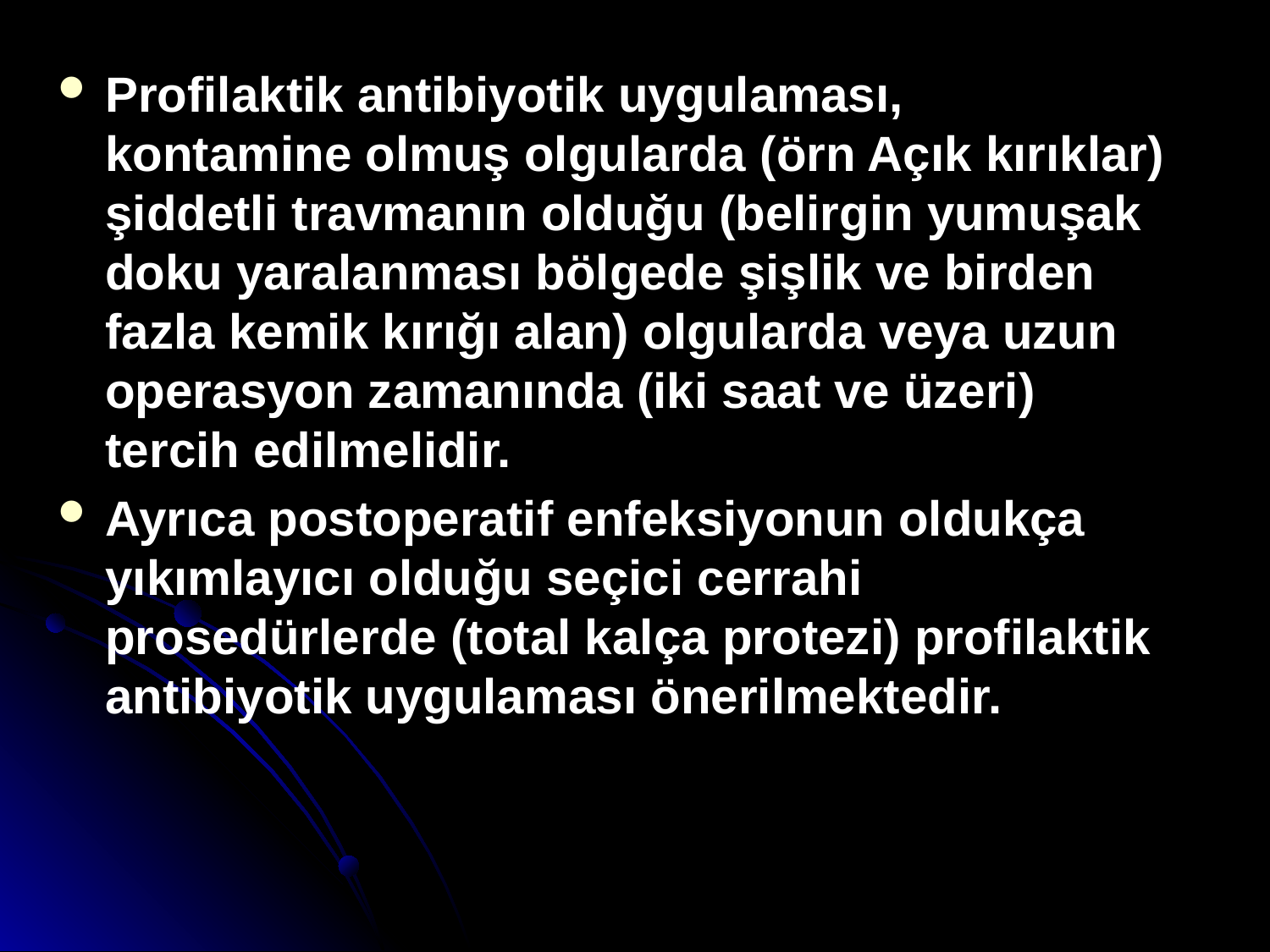

Profilaktik antibiyotik uygulaması,  kontamine olmuş olgularda (örn Açık kırıklar) şiddetli travmanın olduğu (belirgin yumuşak doku yaralanması bölgede şişlik ve birden fazla kemik kırığı alan) olgularda veya uzun operasyon zamanında (iki saat ve üzeri) tercih edilmelidir.
Ayrıca postoperatif enfeksiyonun oldukça yıkımlayıcı olduğu seçici cerrahi prosedürlerde (total kalça protezi) profilaktik antibiyotik uygulaması önerilmektedir.